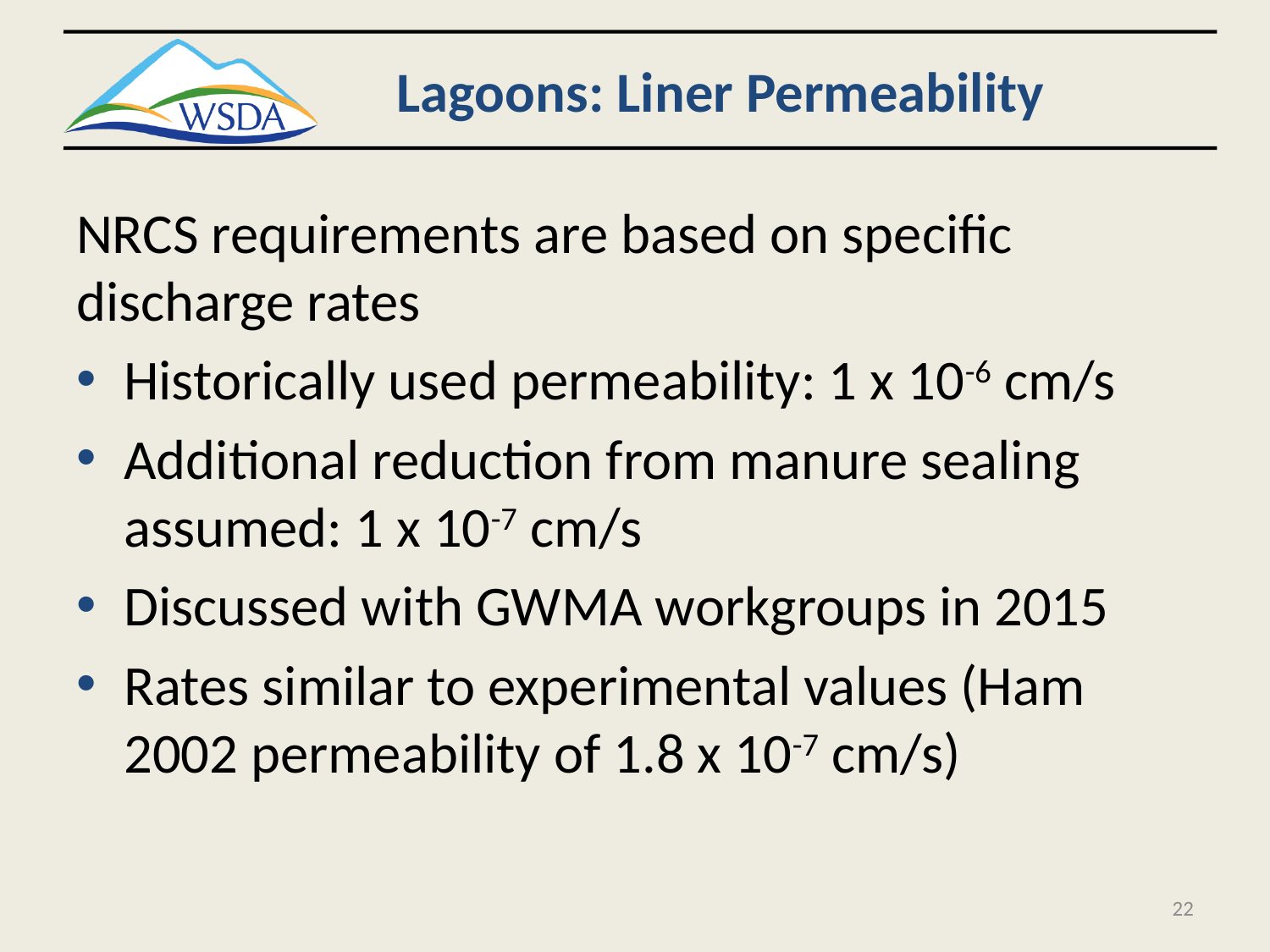

# Lagoons: Liner Permeability
NRCS requirements are based on specific discharge rates
Historically used permeability: 1 x 10-6 cm/s
Additional reduction from manure sealing assumed: 1 x 10-7 cm/s
Discussed with GWMA workgroups in 2015
Rates similar to experimental values (Ham 2002 permeability of 1.8 x 10-7 cm/s)

22